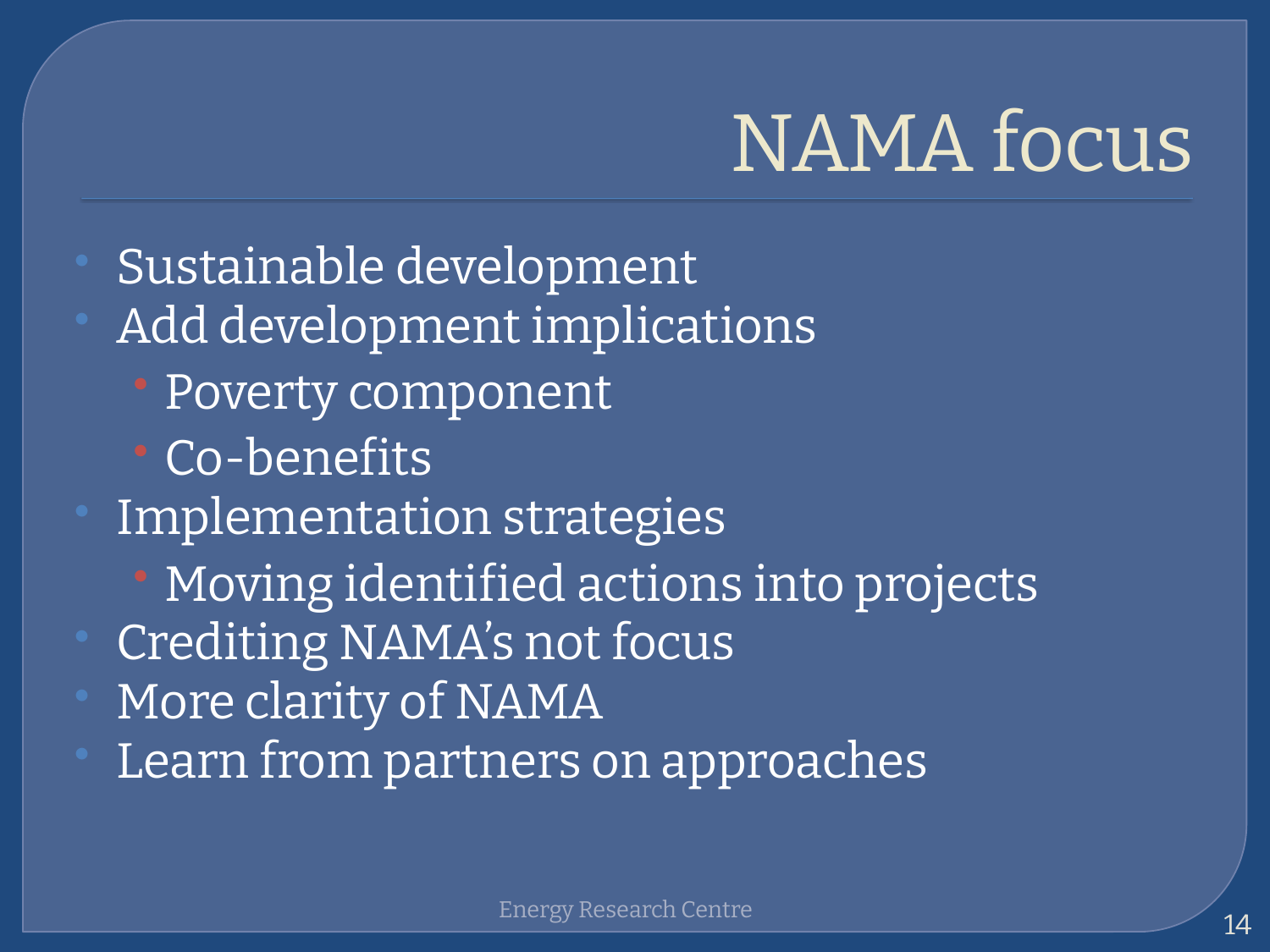

# NAMA focus
Sustainable development
Add development implications
Poverty component
Co-benefits
Implementation strategies
Moving identified actions into projects
Crediting NAMA’s not focus
More clarity of NAMA
Learn from partners on approaches

Energy Research Centre
14